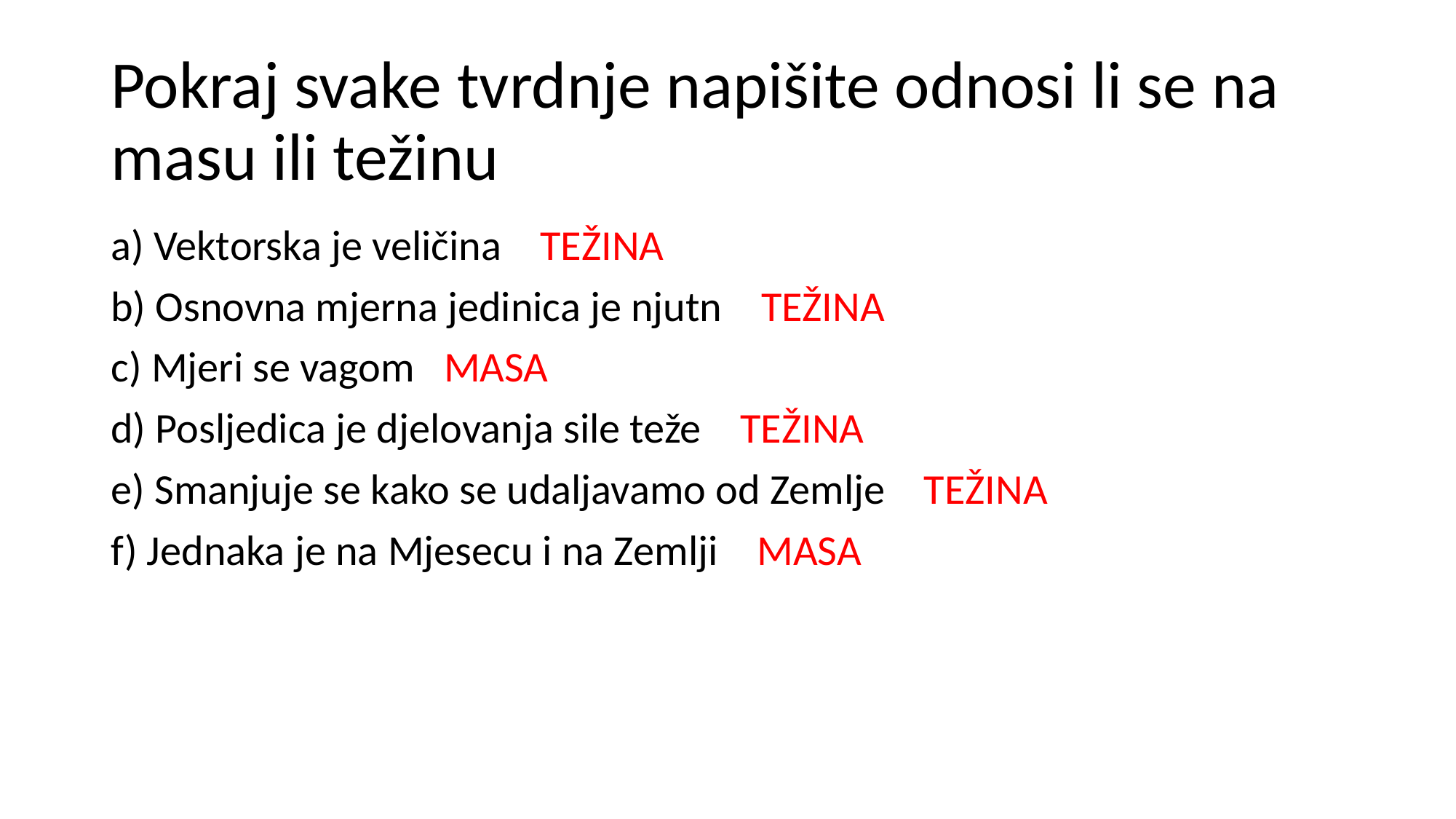

# Pokraj svake tvrdnje napišite odnosi li se na masu ili težinu
a) Vektorska je veličina    TEŽINA
b) Osnovna mjerna jedinica je njutn    TEŽINA
c) Mjeri se vagom   MASA
d) Posljedica je djelovanja sile teže    TEŽINA
e) Smanjuje se kako se udaljavamo od Zemlje    TEŽINA
f) Jednaka je na Mjesecu i na Zemlji    MASA